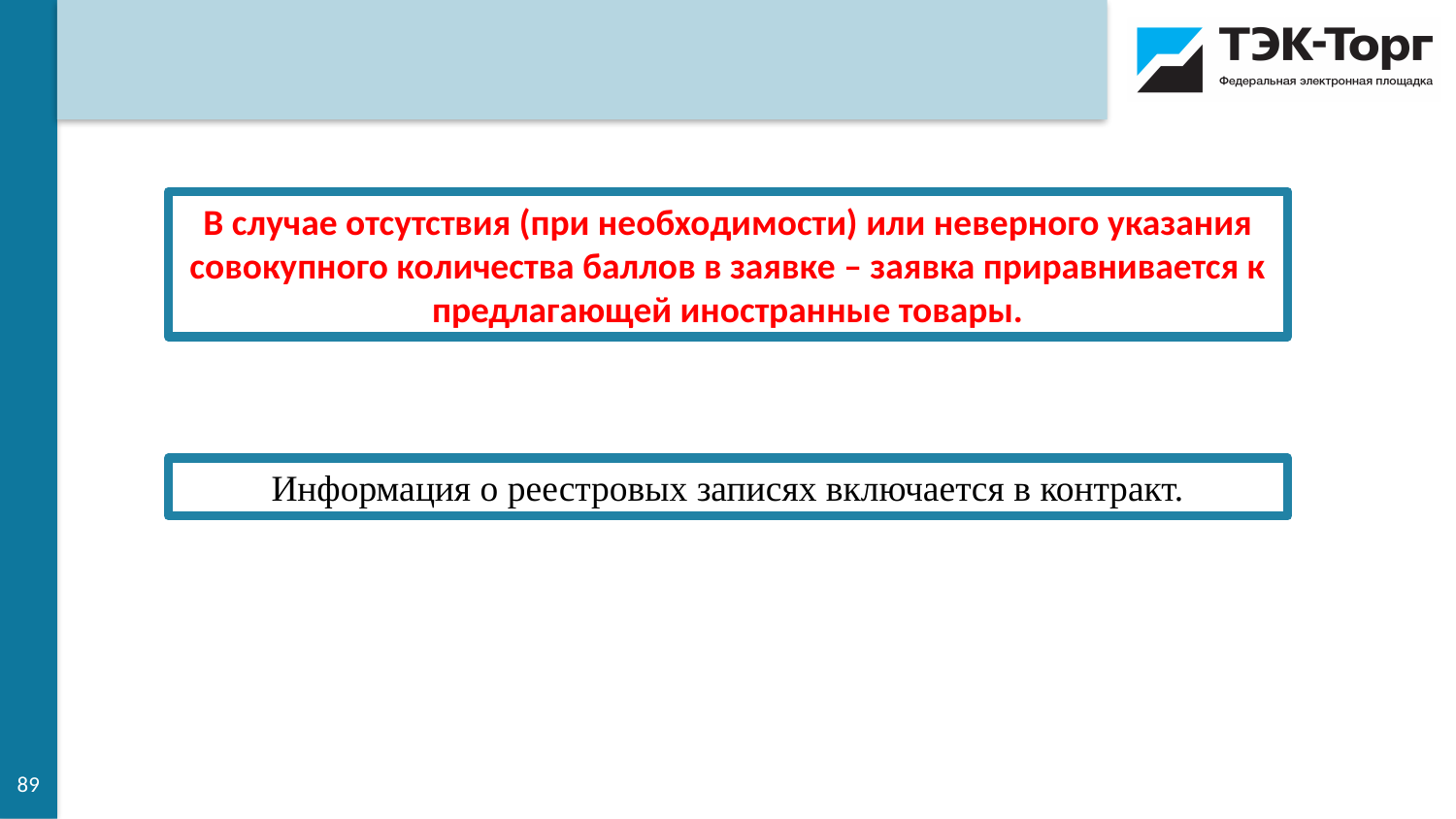

В случае отсутствия (при необходимости) или неверного указания совокупного количества баллов в заявке – заявка приравнивается к предлагающей иностранные товары.
Информация о реестровых записях включается в контракт.
89